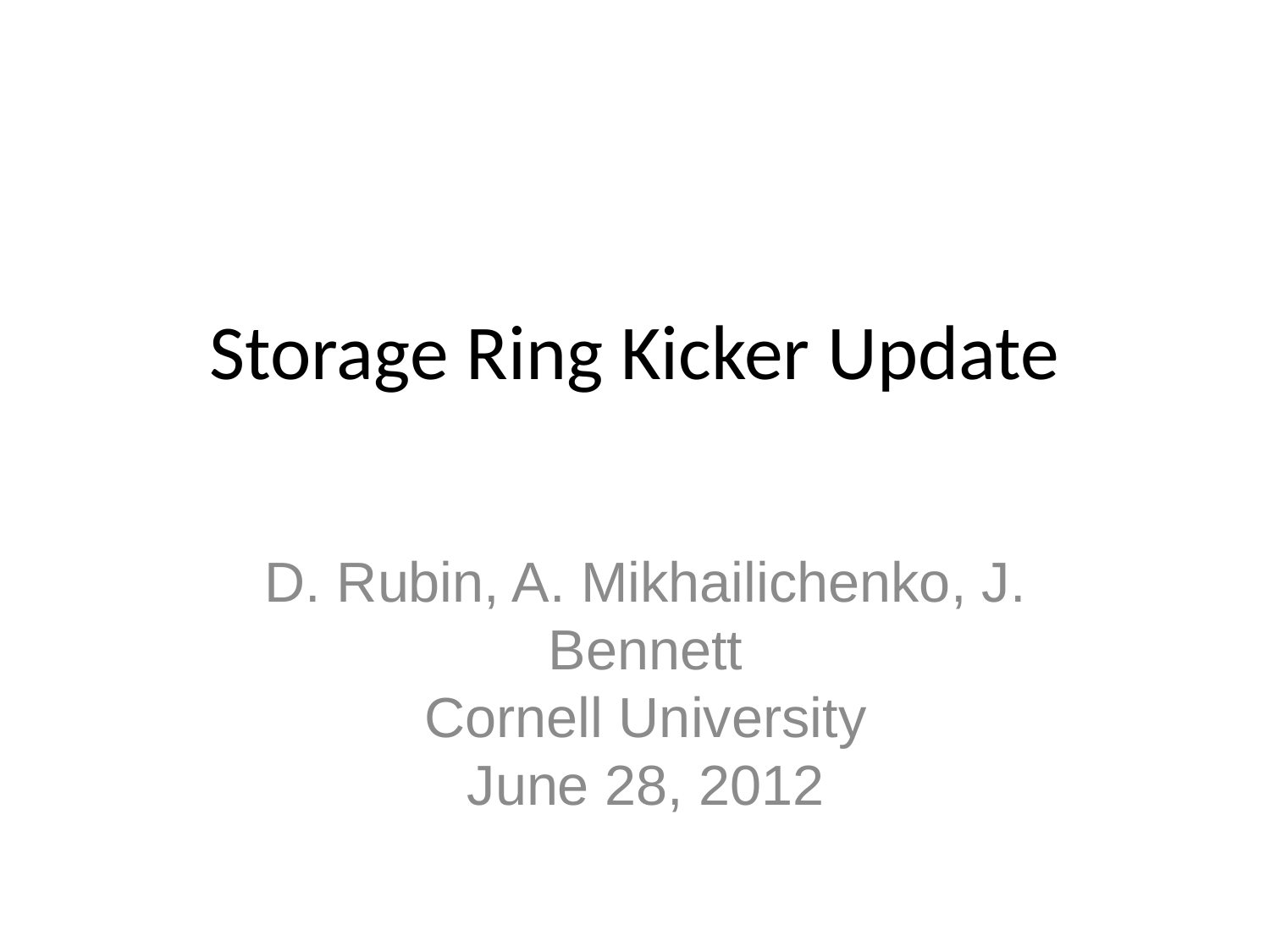

# Storage Ring Kicker Update
D. Rubin, A. Mikhailichenko, J. Bennett
Cornell University
June 28, 2012